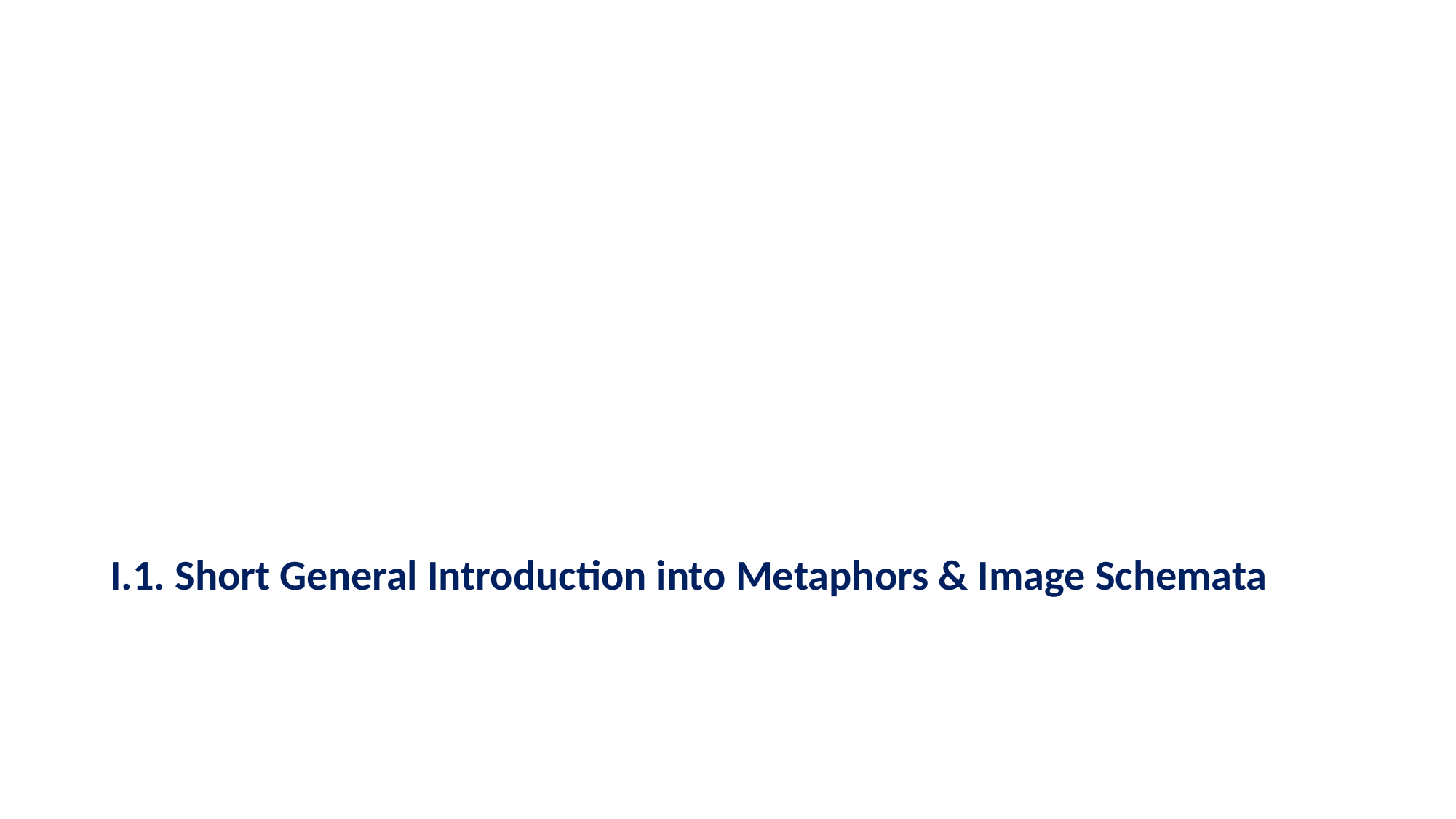

I.1. Short General Introduction into Metaphors & Image Schemata